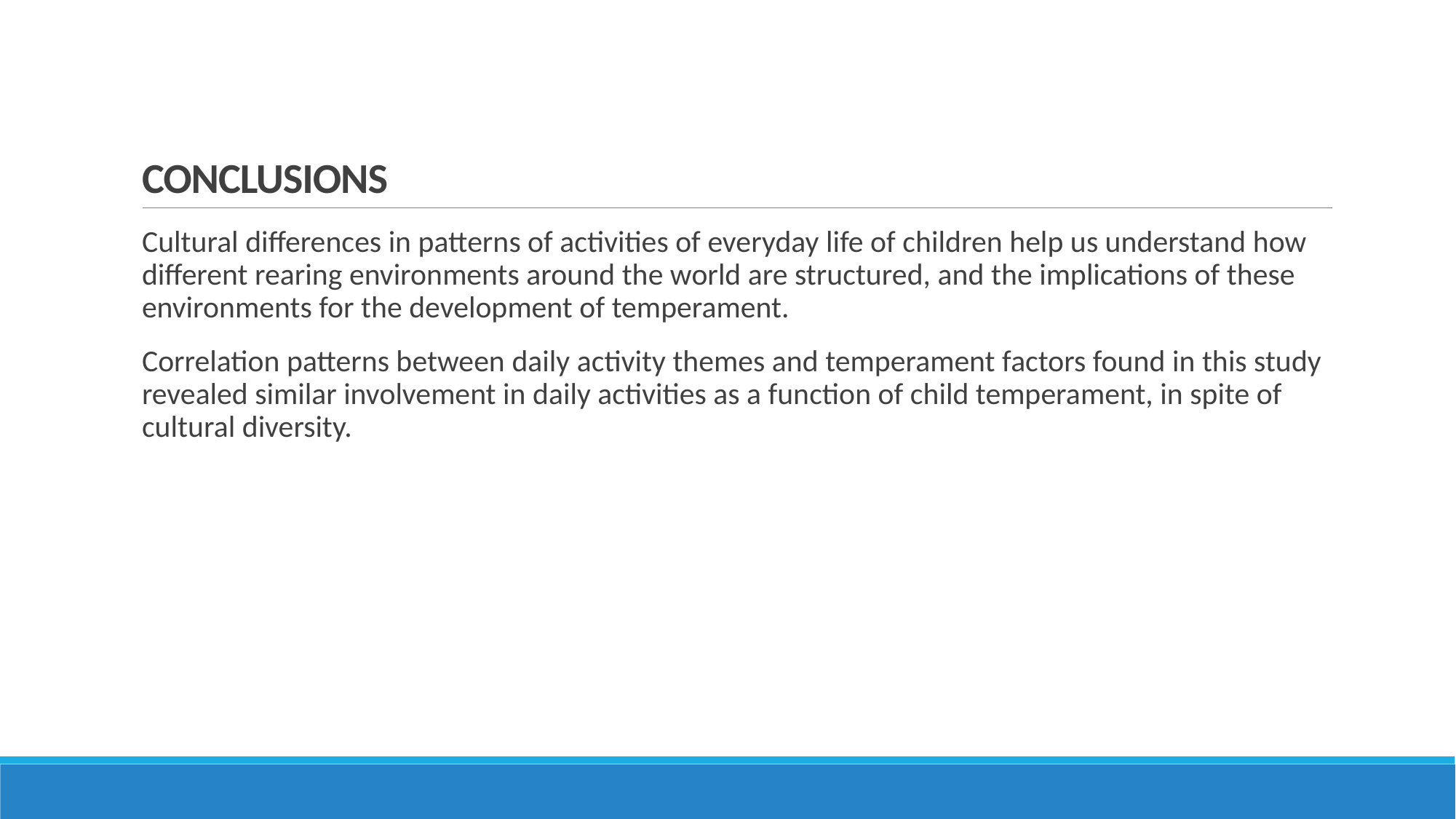

# CONCLUSIONS
Cultural differences in patterns of activities of everyday life of children help us understand how different rearing environments around the world are structured, and the implications of these environments for the development of temperament.
Correlation patterns between daily activity themes and temperament factors found in this study revealed similar involvement in daily activities as a function of child temperament, in spite of cultural diversity.